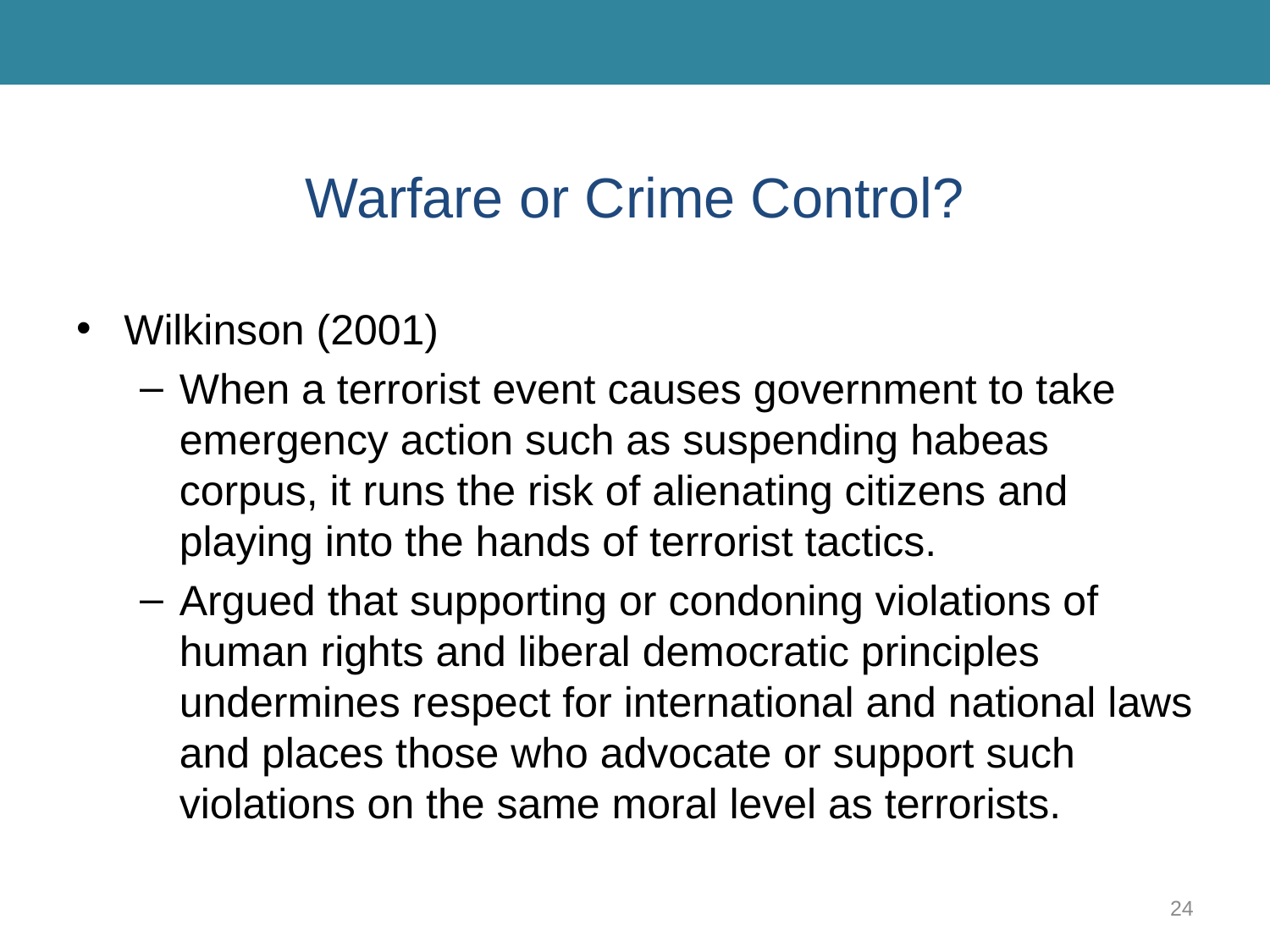

# Warfare or Crime Control?
Wilkinson (2001)
When a terrorist event causes government to take emergency action such as suspending habeas corpus, it runs the risk of alienating citizens and playing into the hands of terrorist tactics.
Argued that supporting or condoning violations of human rights and liberal democratic principles undermines respect for international and national laws and places those who advocate or support such violations on the same moral level as terrorists.

24